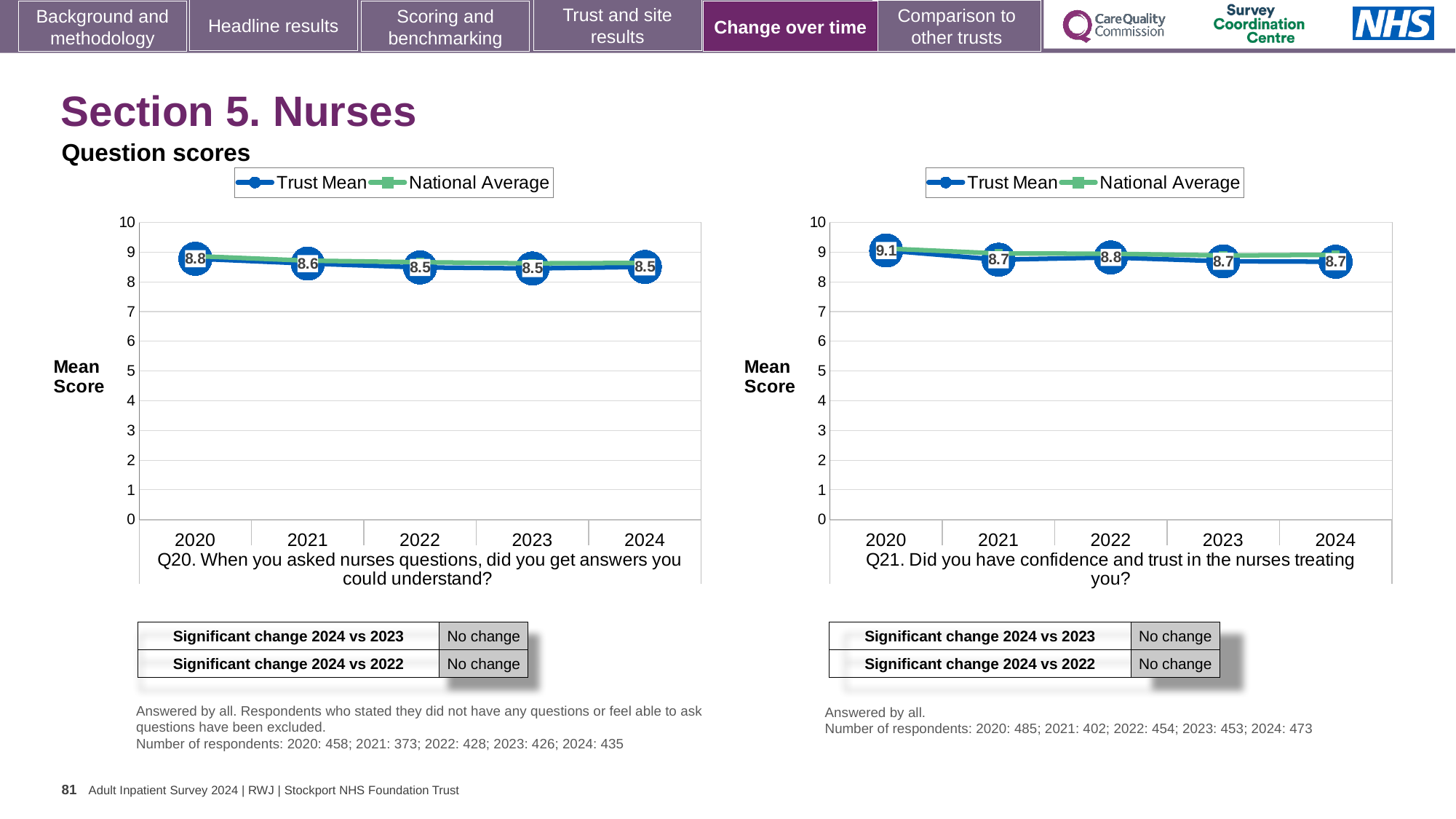

# Section 5. Nurses
Question scores

### Chart

| Category | Trust Mean | National Average |
|---|---|---|
| 2020 | 8.779309001881376 | 8.867721108593516 |
| 2021 | 8.617490351462129 | 8.715029869802708 |
| 2022 | 8.487582906194671 | 8.661767751838035 |
| 2023 | 8.452327120172821 | 8.624485091651344 |
| 2024 | 8.504678517052659 | 8.638434075859962 |

### Chart

| Category | Trust Mean | National Average |
|---|---|---|
| 2020 | 9.057643687693716 | 9.123002031850694 |
| 2021 | 8.747176826246644 | 8.957632680486954 |
| 2022 | 8.822275416857808 | 8.947825493165448 |
| 2023 | 8.693027913500062 | 8.888977619551937 |
| 2024 | 8.678228570308395 | 8.911632890601101 |
| Significant change 2024 vs 2023 | No change |
| --- | --- |
| Significant change 2024 vs 2022 | No change |
| Significant change 2024 vs 2023 | No change |
| --- | --- |
| Significant change 2024 vs 2022 | No change |
Answered by all. Respondents who stated they did not have any questions or feel able to ask questions have been excluded.
Number of respondents: 2020: 458; 2021: 373; 2022: 428; 2023: 426; 2024: 435

Answered by all.
Number of respondents: 2020: 485; 2021: 402; 2022: 454; 2023: 453; 2024: 473

81